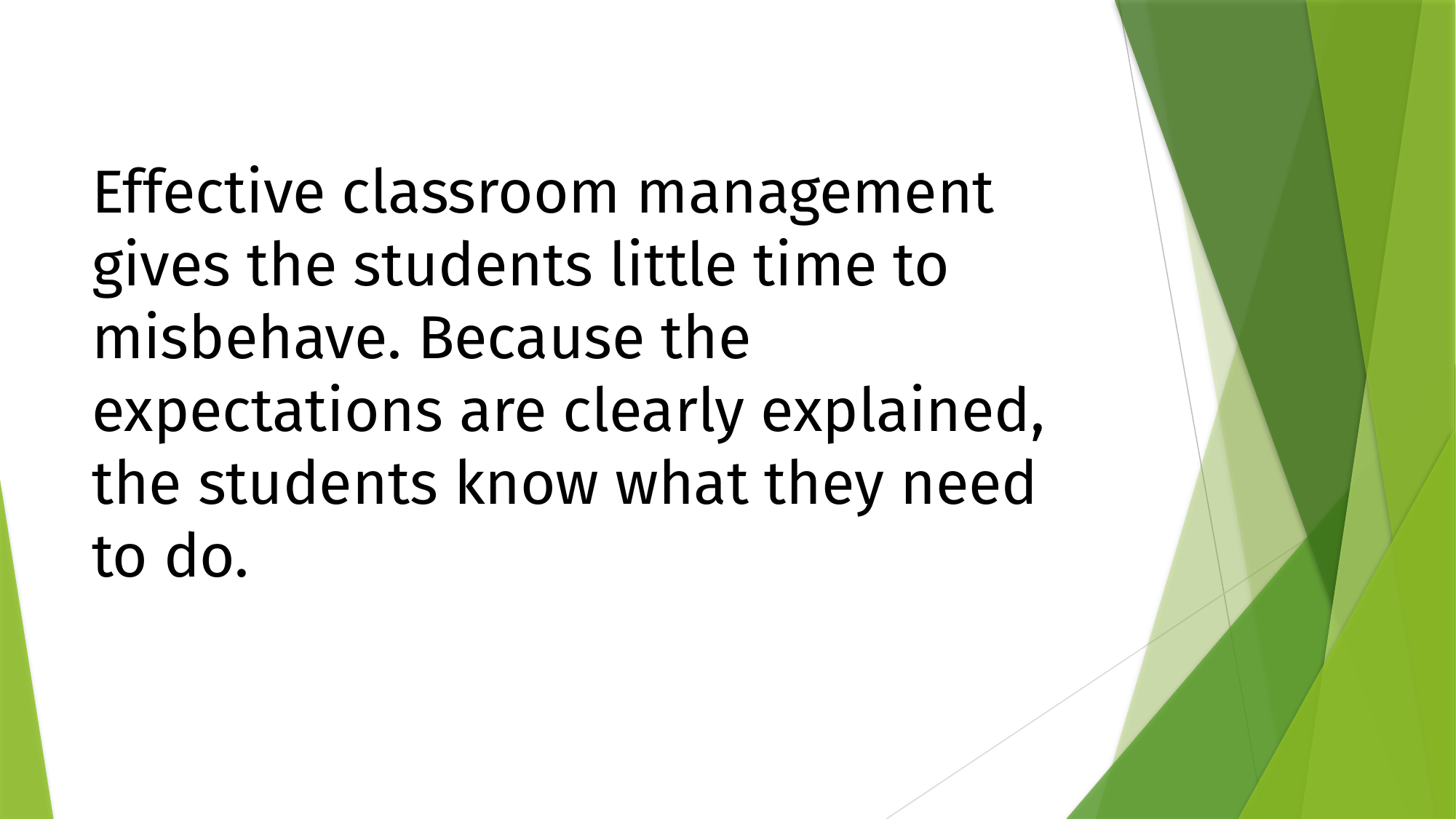

Effective classroom management gives the students little time to misbehave. Because the expectations are clearly explained, the students know what they need to do.